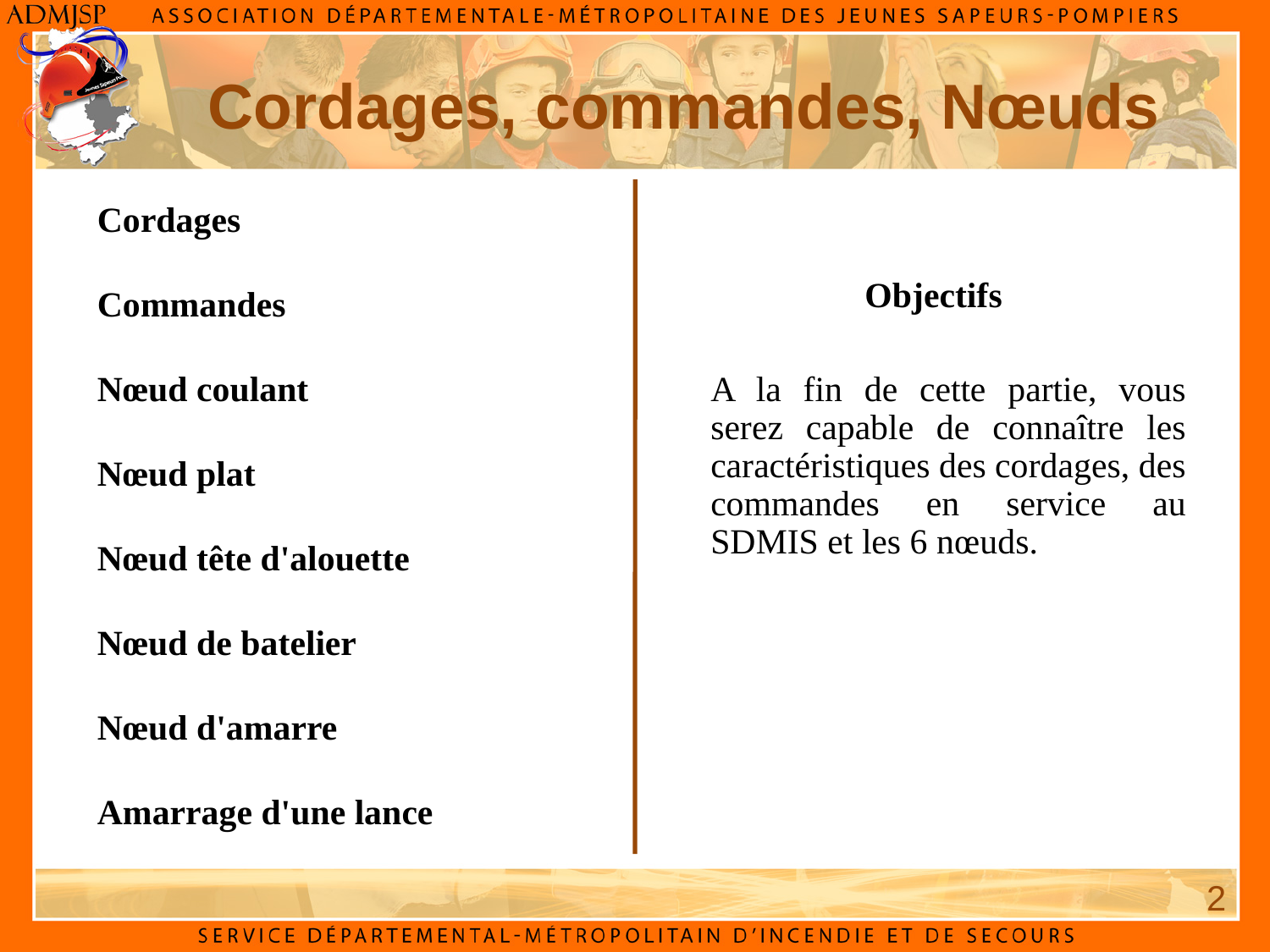

Cordages, commandes, Nœuds
Cordages

Commandes

Nœud coulant

Nœud plat

Nœud tête d'alouette

Nœud de batelier

Nœud d'amarre

Amarrage d'une lance
Objectifs
A la fin de cette partie, vous serez capable de connaître les caractéristiques des cordages, des commandes en service au SDMIS et les 6 nœuds.
2